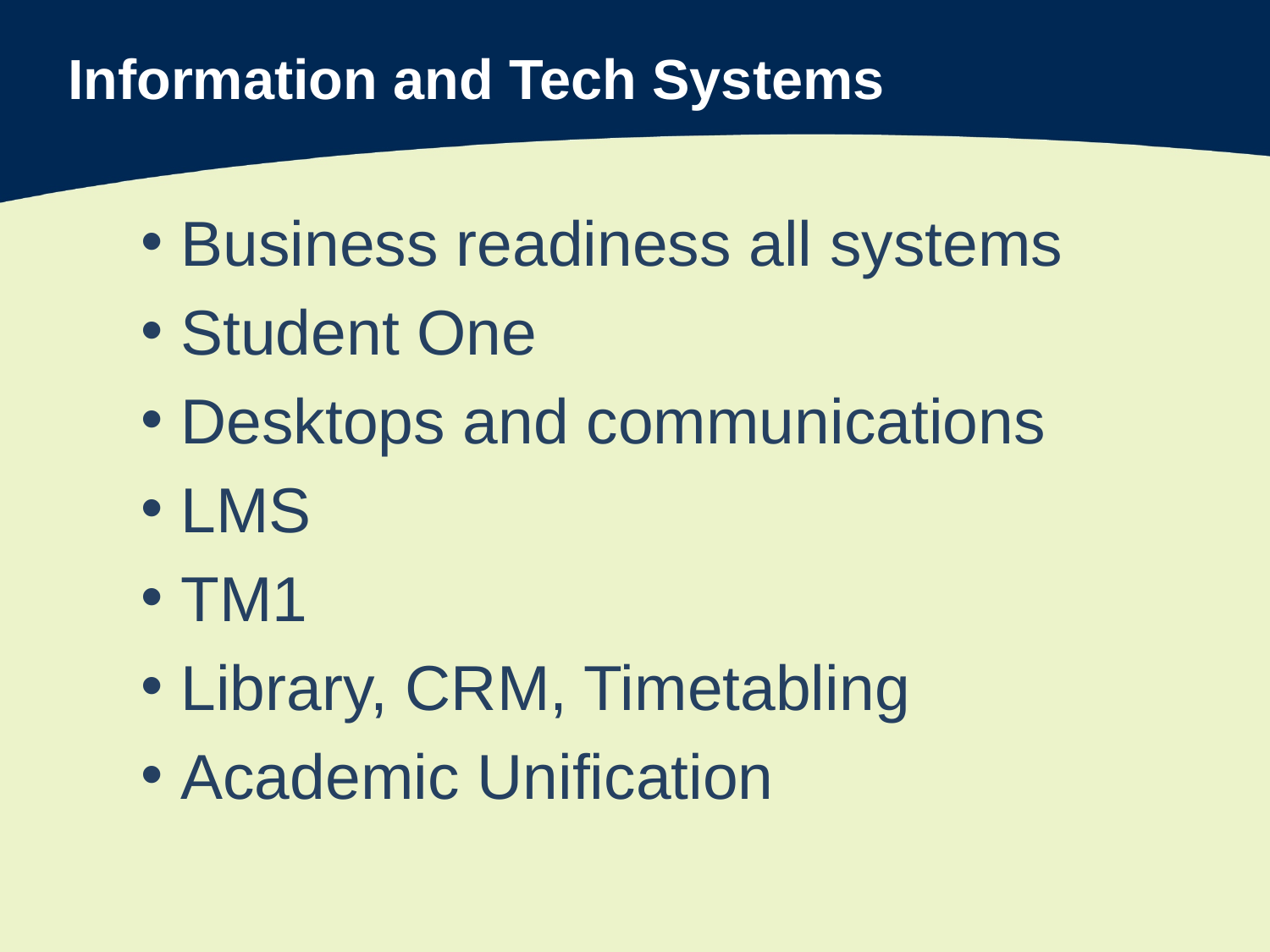

# Information and Tech Systems
Business readiness all systems
Student One
Desktops and communications
LMS
TM1
Library, CRM, Timetabling
Academic Unification